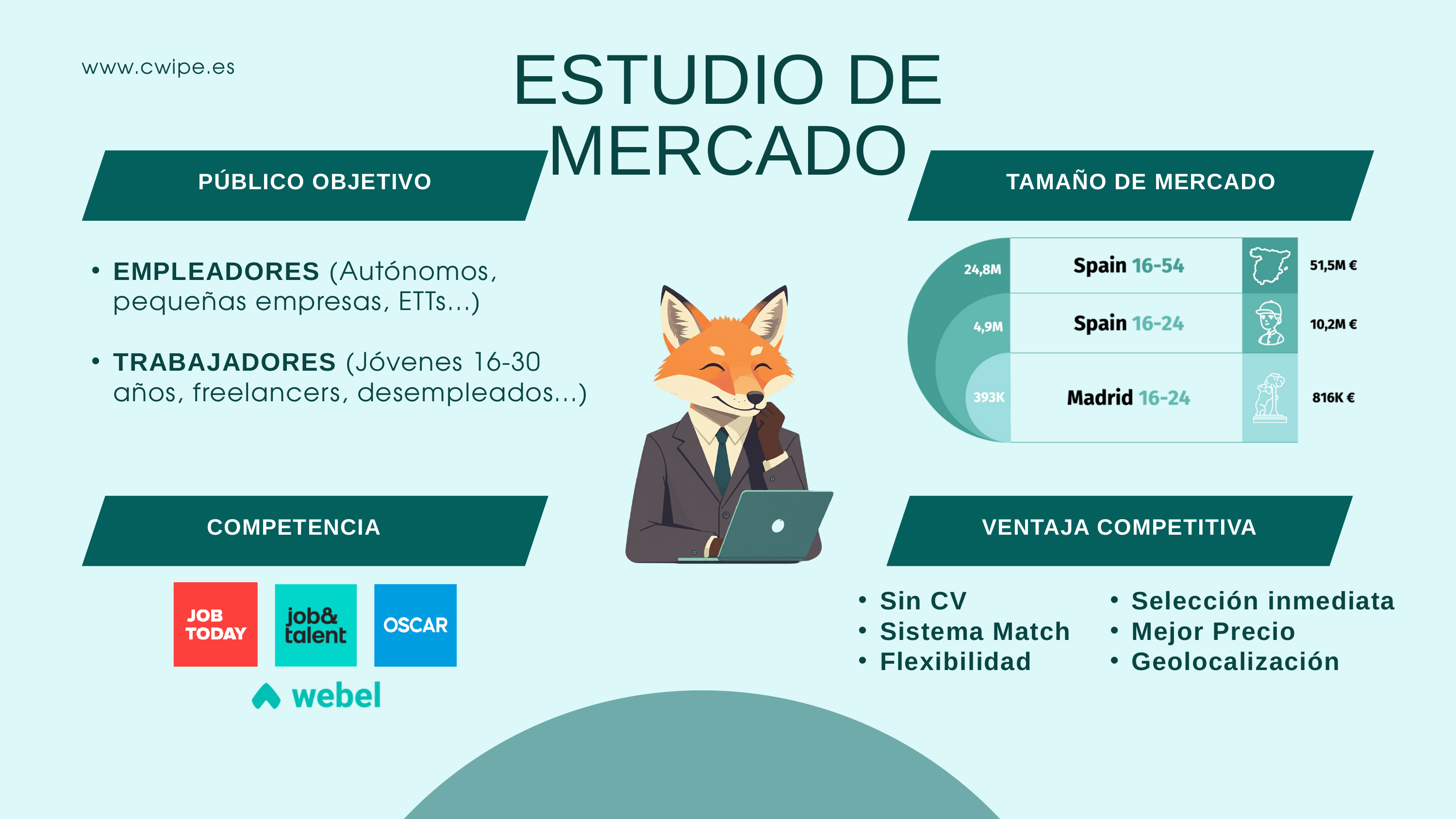

ESTUDIO DE MERCADO
www.cwipe.es

PÚBLICO OBJETIVO
TAMAÑO DE MERCADO

EMPLEADORES (Autónomos, pequeñas empresas, ETTs...)

TRABAJADORES (Jóvenes 16-30 años, freelancers, desempleados...)

COMPETENCIA
VENTAJA COMPETITIVA

Sin CV
Sistema Match
Flexibilidad
Selección inmediata
Mejor Precio
Geolocalización